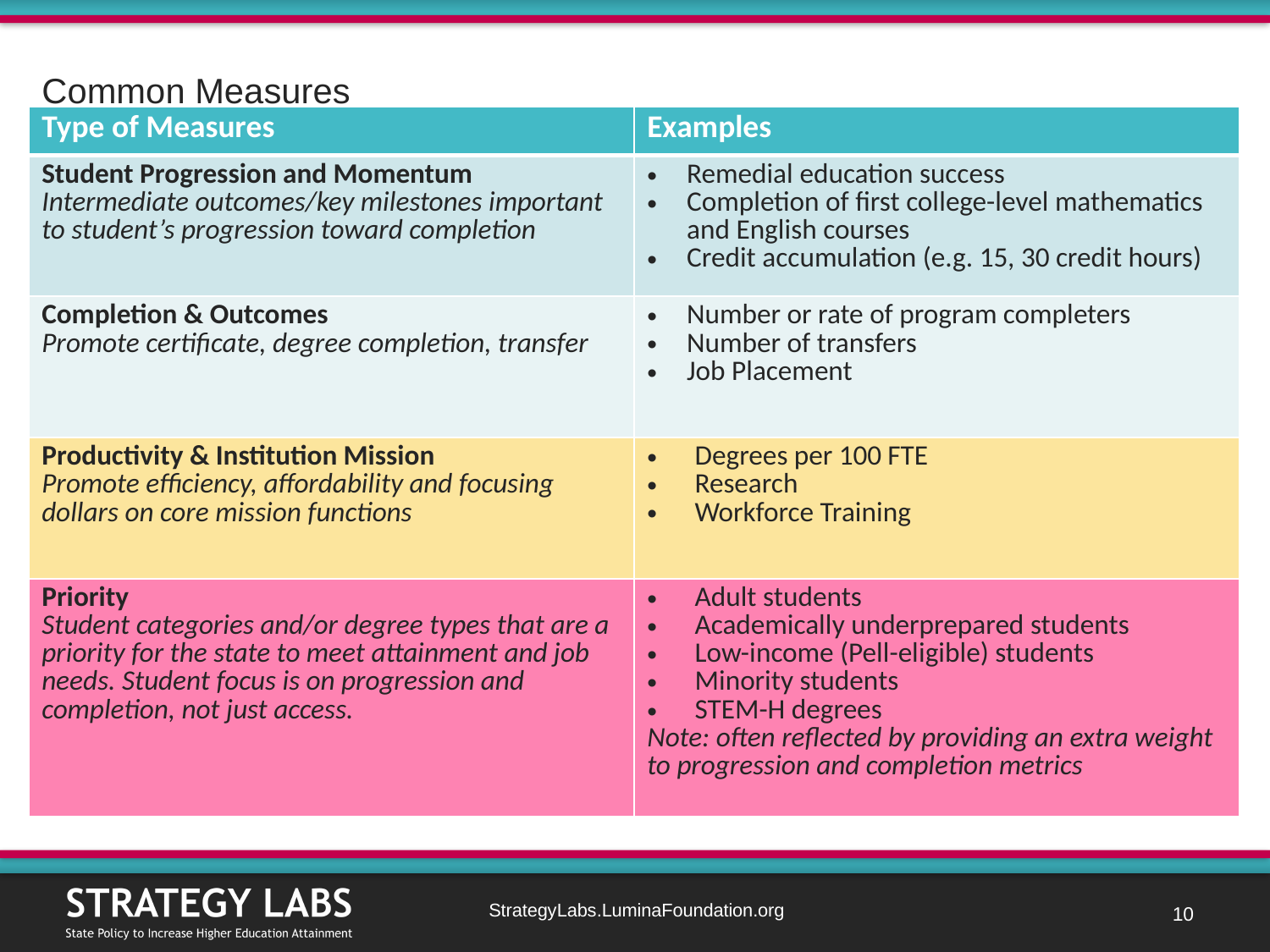

# Common Measures
| Type of Measures | Examples |
| --- | --- |
| Student Progression and Momentum Intermediate outcomes/key milestones important to student’s progression toward completion | Remedial education success Completion of first college-level mathematics and English courses Credit accumulation (e.g. 15, 30 credit hours) |
| Completion & Outcomes Promote certificate, degree completion, transfer | Number or rate of program completers Number of transfers Job Placement |
| Productivity & Institution Mission Promote efficiency, affordability and focusing dollars on core mission functions | Degrees per 100 FTE Research Workforce Training |
| Priority Student categories and/or degree types that are a priority for the state to meet attainment and job needs. Student focus is on progression and completion, not just access. | Adult students Academically underprepared students Low-income (Pell-eligible) students Minority students STEM-H degrees Note: often reflected by providing an extra weight to progression and completion metrics |
10